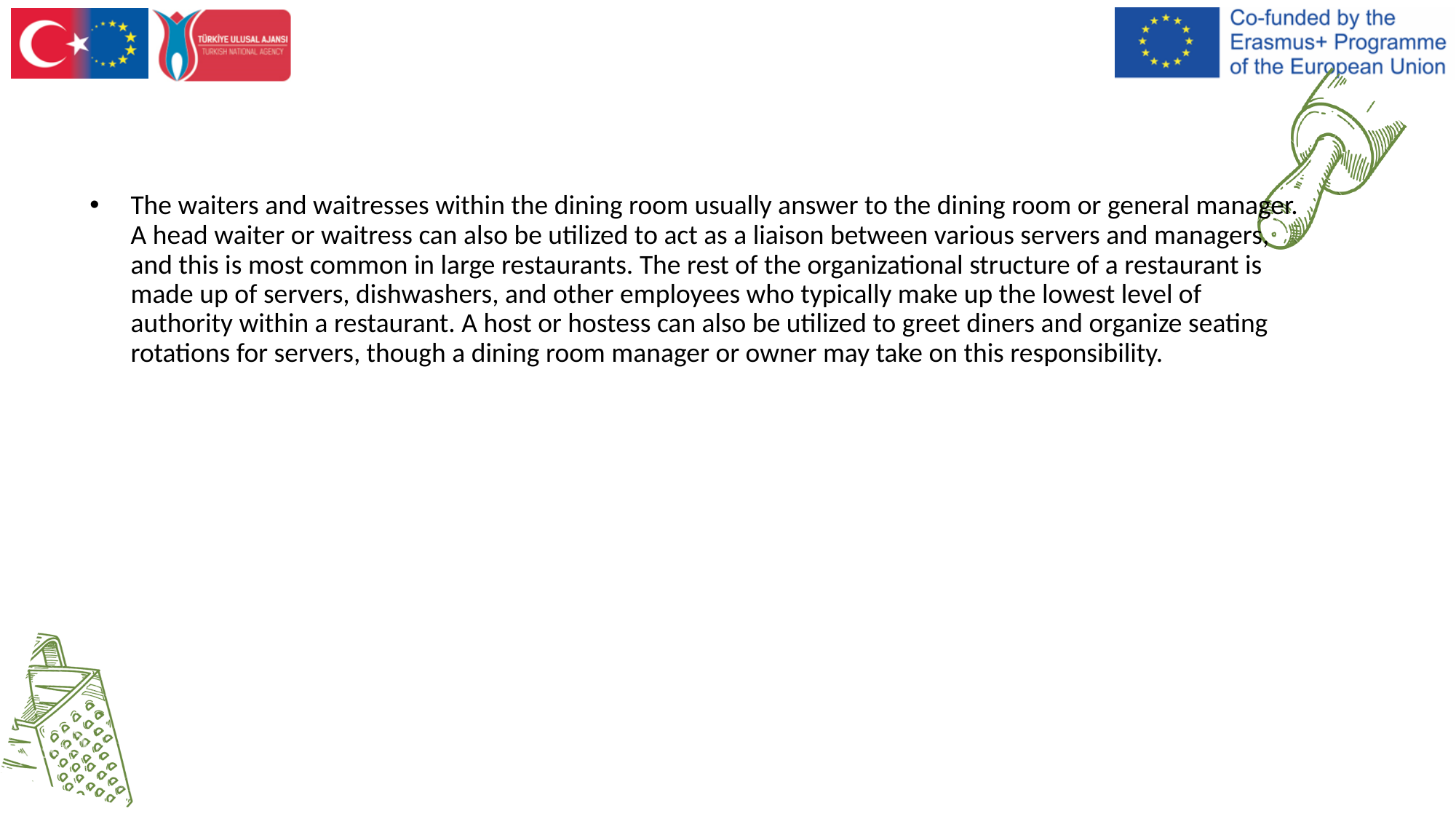

The waiters and waitresses within the dining room usually answer to the dining room or general manager. A head waiter or waitress can also be utilized to act as a liaison between various servers and managers, and this is most common in large restaurants. The rest of the organizational structure of a restaurant is made up of servers, dishwashers, and other employees who typically make up the lowest level of authority within a restaurant. A host or hostess can also be utilized to greet diners and organize seating rotations for servers, though a dining room manager or owner may take on this responsibility.